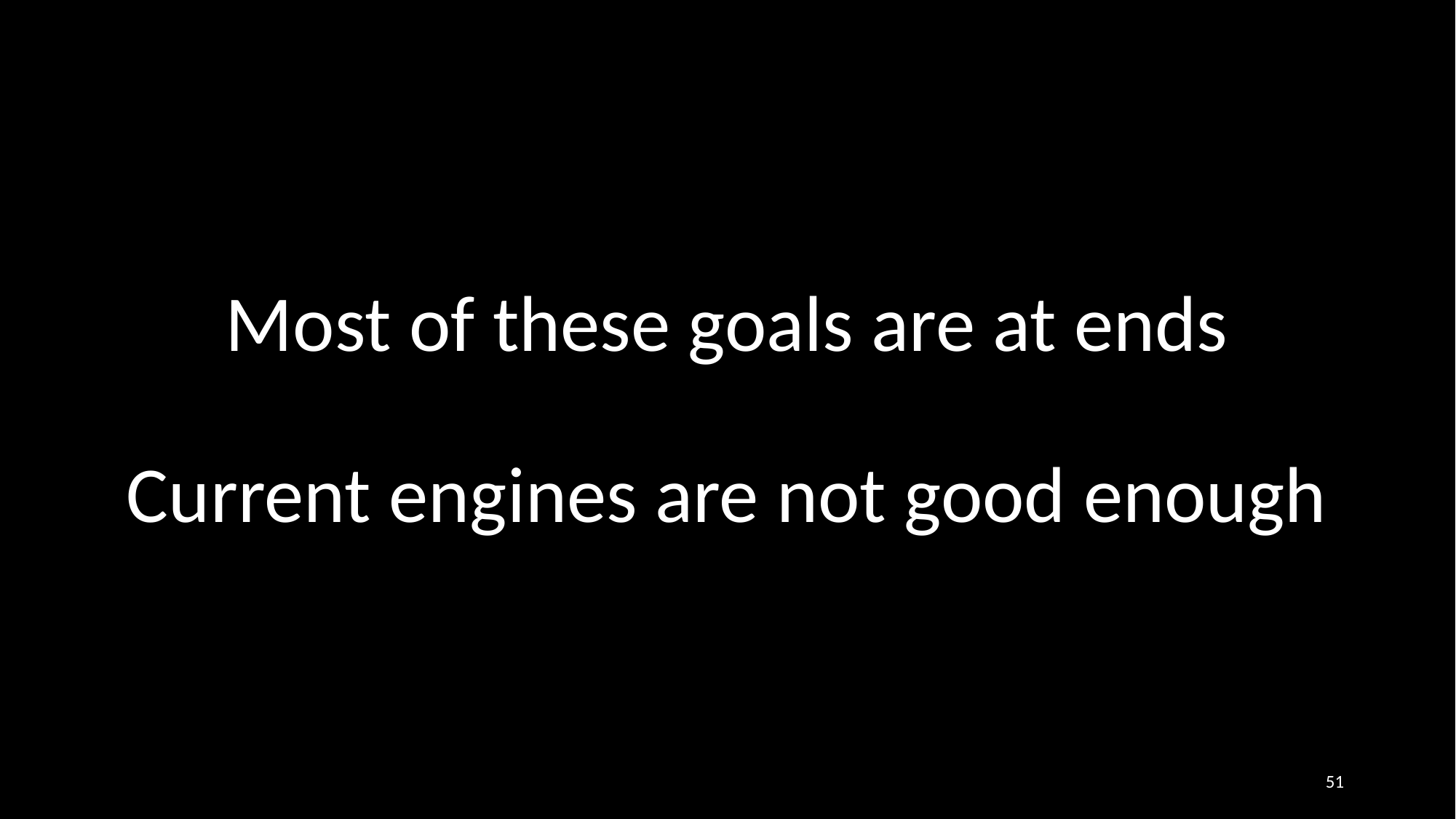

# Most of these goals are at ends Current engines are not good enough

51